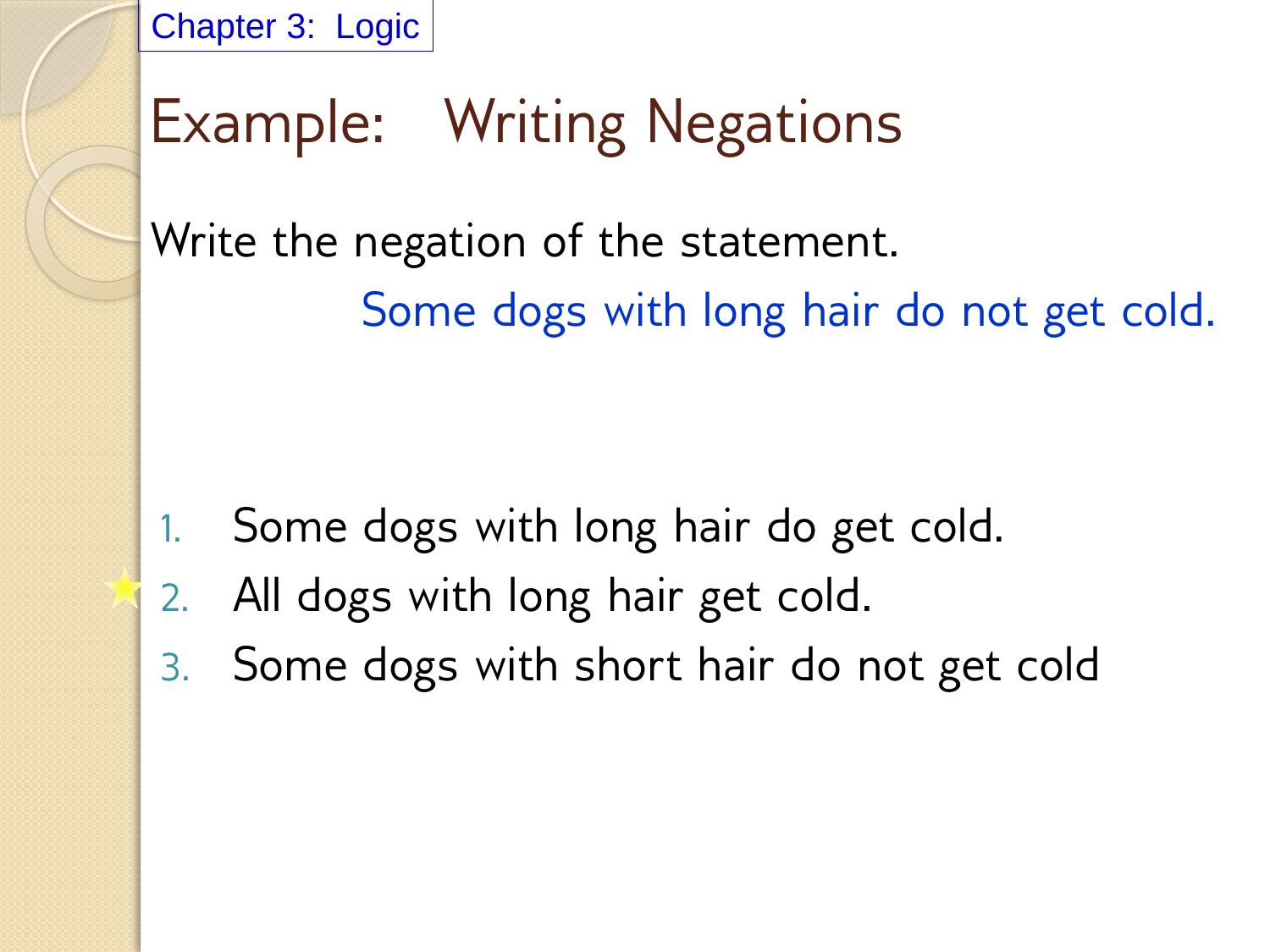

Chapter 3:  Logic
# Example:   Writing Negations
Write the negation of the statement.
		Some dogs with long hair do not get cold.
Some dogs with long hair do get cold.
All dogs with long hair get cold.
Some dogs with short hair do not get cold